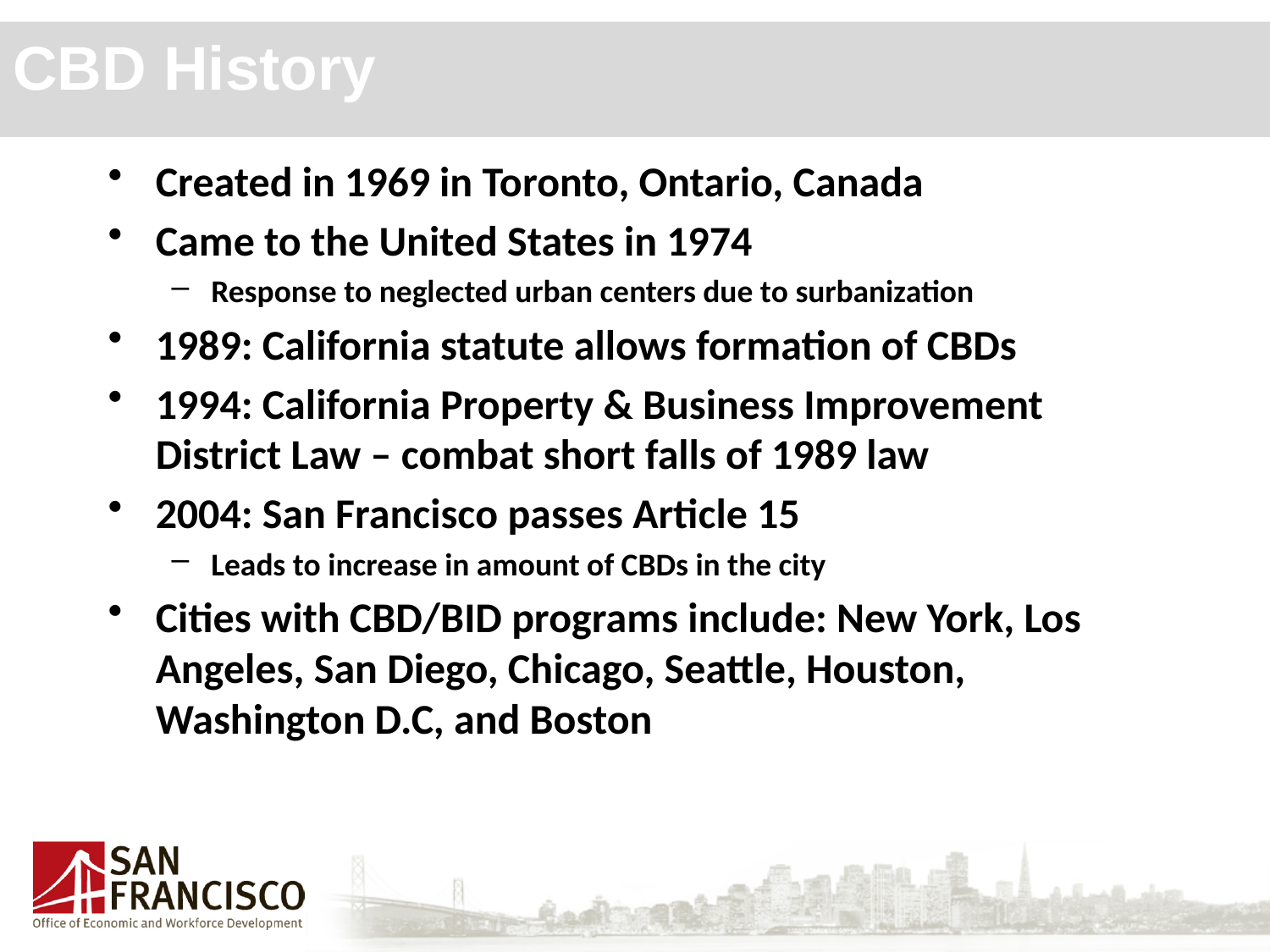

# CBD History
Created in 1969 in Toronto, Ontario, Canada
Came to the United States in 1974
Response to neglected urban centers due to surbanization
1989: California statute allows formation of CBDs
1994: California Property & Business Improvement District Law – combat short falls of 1989 law
2004: San Francisco passes Article 15
Leads to increase in amount of CBDs in the city
Cities with CBD/BID programs include: New York, Los Angeles, San Diego, Chicago, Seattle, Houston, Washington D.C, and Boston